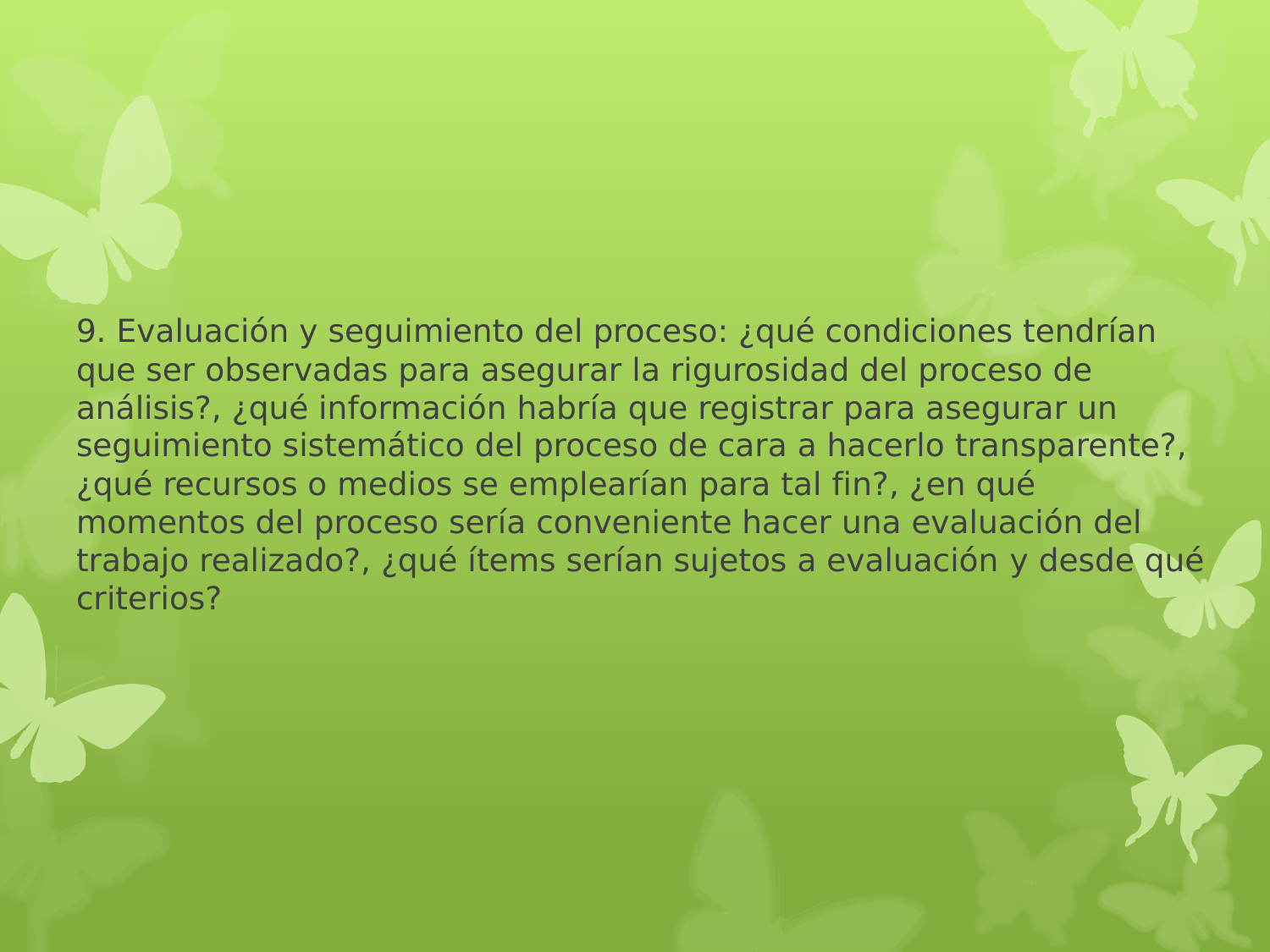

9. Evaluación y seguimiento del proceso: ¿qué condiciones tendrían que ser observadas para asegurar la rigurosidad del proceso de análisis?, ¿qué información habría que registrar para asegurar un seguimiento sistemático del proceso de cara a hacerlo transparente?, ¿qué recursos o medios se emplearían para tal fin?, ¿en qué momentos del proceso sería conveniente hacer una evaluación del trabajo realizado?, ¿qué ítems serían sujetos a evaluación y desde qué criterios?